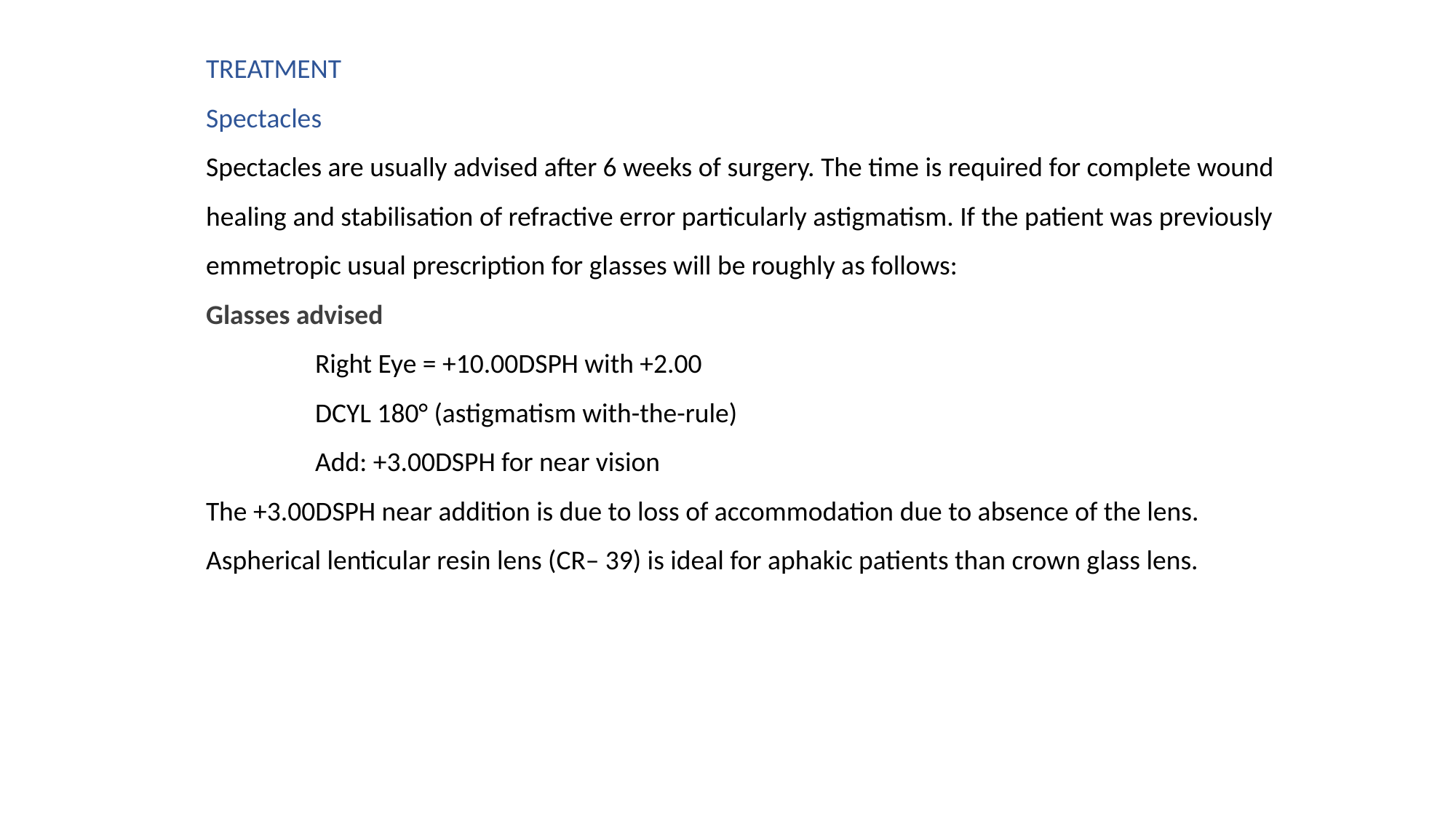

TREATMENT
Spectacles
Spectacles are usually advised after 6 weeks of surgery. The time is required for complete wound healing and stabilisation of refractive error particularly astigmatism. If the patient was previously emmetropic usual prescription for glasses will be roughly as follows:
Glasses advised
	Right Eye = +10.00DSPH with +2.00
	DCYL 180° (astigmatism with-the-rule)
	Add: +3.00DSPH for near vision
The +3.00DSPH near addition is due to loss of accommodation due to absence of the lens. Aspherical lenticular resin lens (CR– 39) is ideal for aphakic patients than crown glass lens.